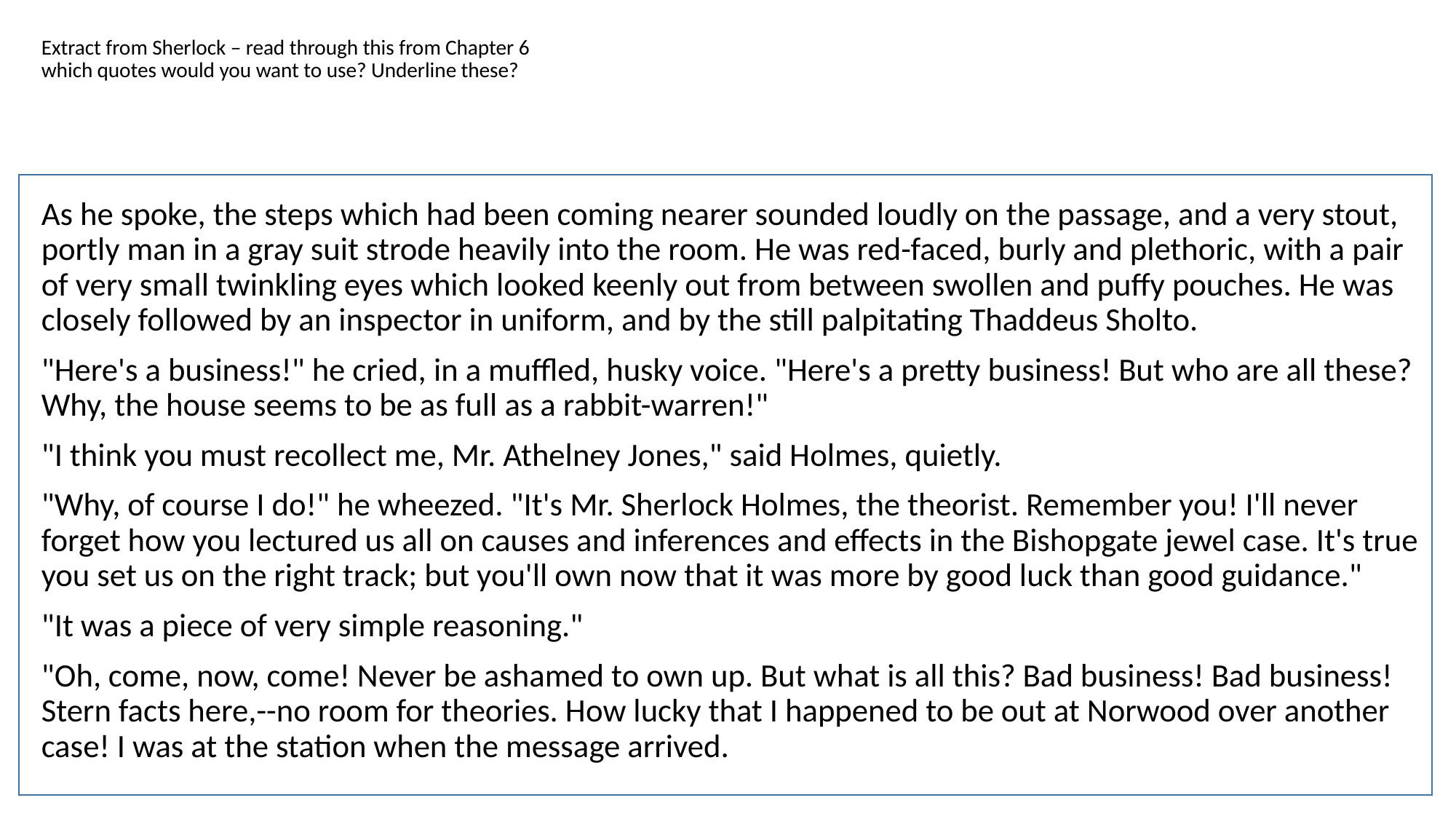

# Extract from Sherlock – read through this from Chapter 6 which quotes would you want to use? Underline these?

As he spoke, the steps which had been coming nearer sounded loudly on the passage, and a very stout, portly man in a gray suit strode heavily into the room. He was red-faced, burly and plethoric, with a pair of very small twinkling eyes which looked keenly out from between swollen and puffy pouches. He was closely followed by an inspector in uniform, and by the still palpitating Thaddeus Sholto.
"Here's a business!" he cried, in a muffled, husky voice. "Here's a pretty business! But who are all these? Why, the house seems to be as full as a rabbit-warren!"
"I think you must recollect me, Mr. Athelney Jones," said Holmes, quietly.
"Why, of course I do!" he wheezed. "It's Mr. Sherlock Holmes, the theorist. Remember you! I'll never forget how you lectured us all on causes and inferences and effects in the Bishopgate jewel case. It's true you set us on the right track; but you'll own now that it was more by good luck than good guidance."
"It was a piece of very simple reasoning."
"Oh, come, now, come! Never be ashamed to own up. But what is all this? Bad business! Bad business! Stern facts here,--no room for theories. How lucky that I happened to be out at Norwood over another case! I was at the station when the message arrived.